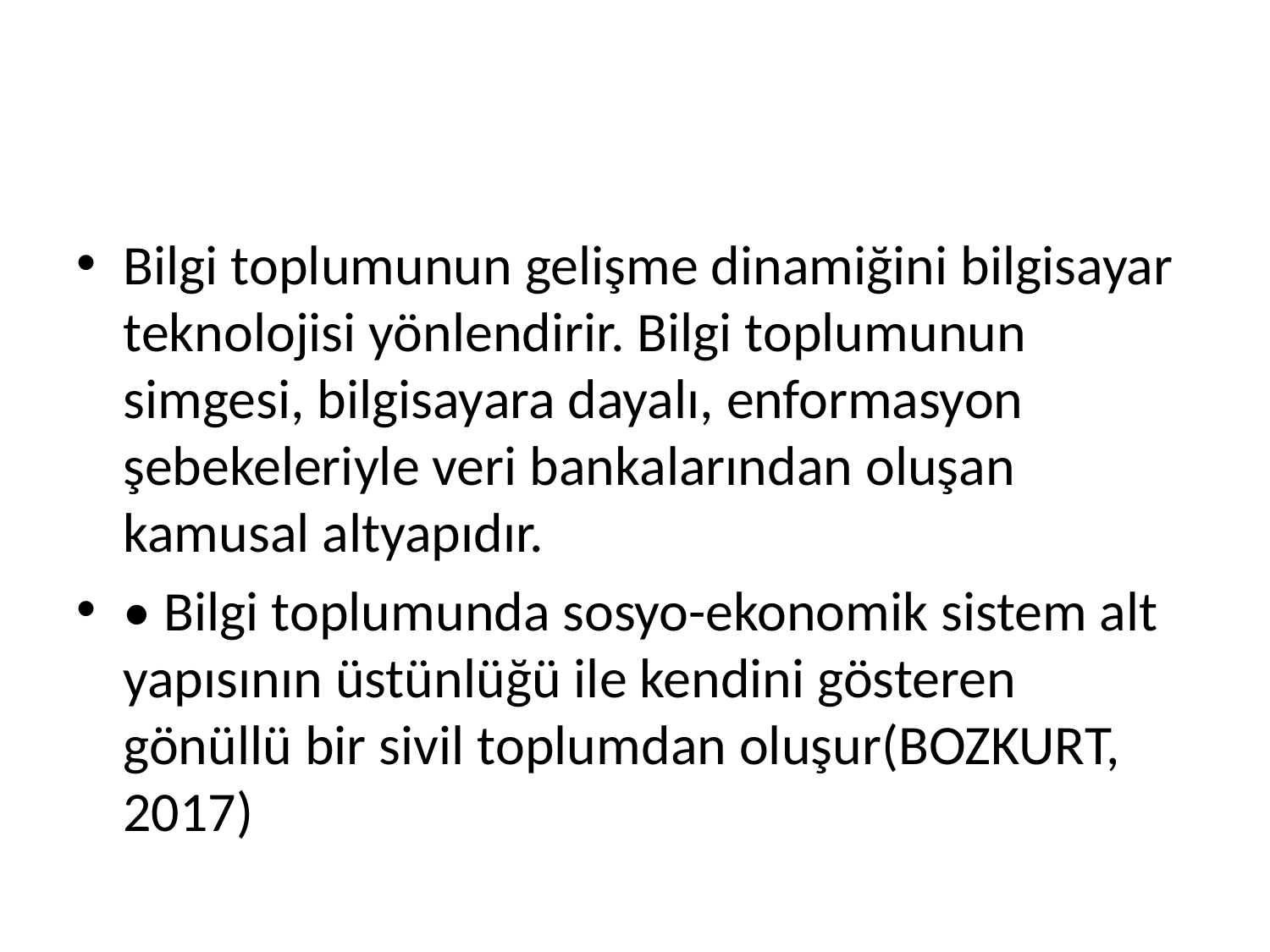

#
Bilgi toplumunun gelişme dinamiğini bilgisayar teknolojisi yönlendirir. Bilgi toplumunun simgesi, bilgisayara dayalı, enformasyon şebekeleriyle veri bankalarından oluşan kamusal altyapıdır.
• Bilgi toplumunda sosyo-ekonomik sistem alt yapısının üstünlüğü ile kendini gösteren gönüllü bir sivil toplumdan oluşur(BOZKURT, 2017)